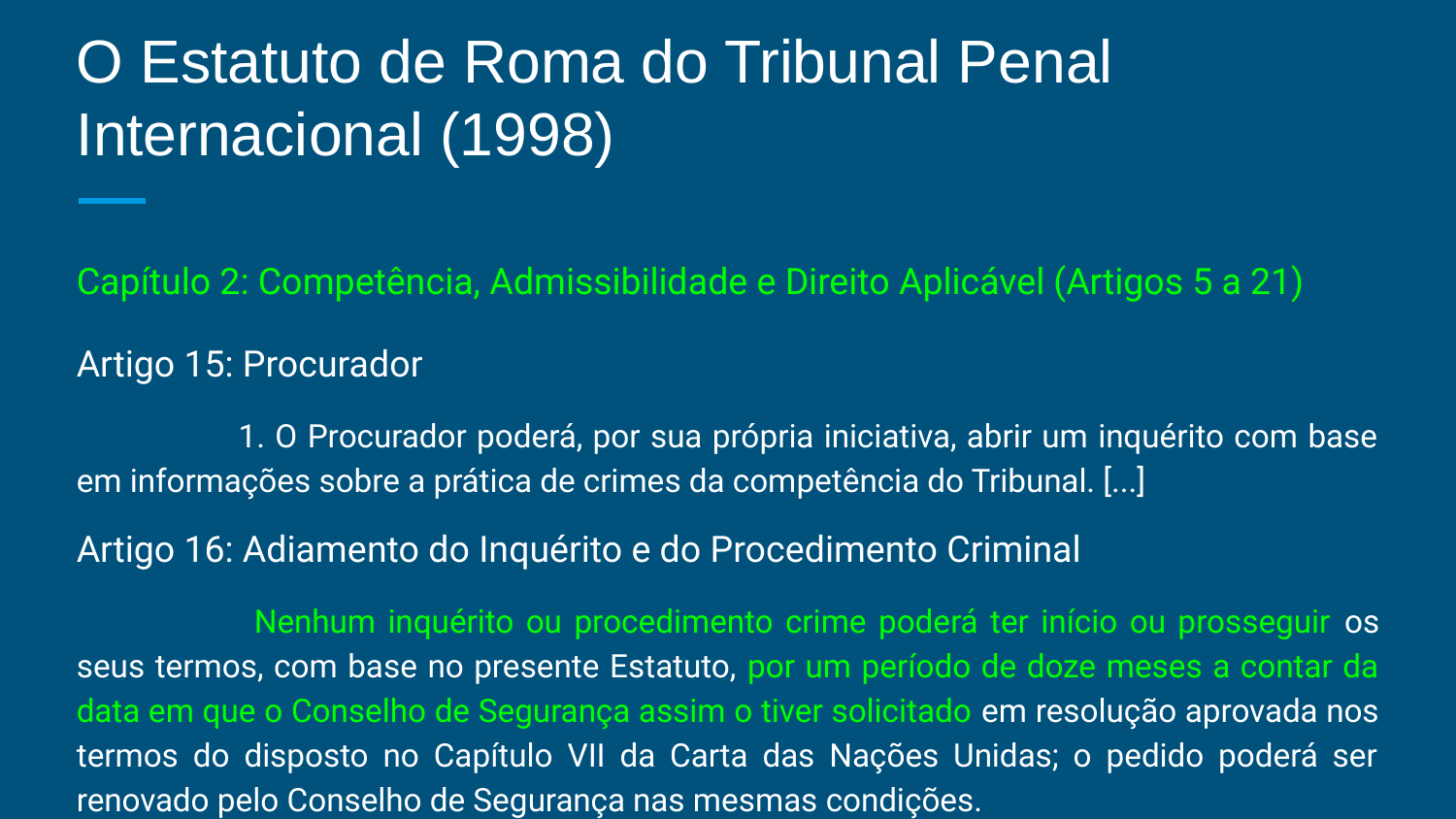

# O Estatuto de Roma do Tribunal Penal Internacional (1998)
Capítulo 2: Competência, Admissibilidade e Direito Aplicável (Artigos 5 a 21)
Artigo 15: Procurador
        1. O Procurador poderá, por sua própria iniciativa, abrir um inquérito com base em informações sobre a prática de crimes da competência do Tribunal. [...]
Artigo 16: Adiamento do Inquérito e do Procedimento Criminal
        Nenhum inquérito ou procedimento crime poderá ter início ou prosseguir os seus termos, com base no presente Estatuto, por um período de doze meses a contar da data em que o Conselho de Segurança assim o tiver solicitado em resolução aprovada nos termos do disposto no Capítulo VII da Carta das Nações Unidas; o pedido poderá ser renovado pelo Conselho de Segurança nas mesmas condições.